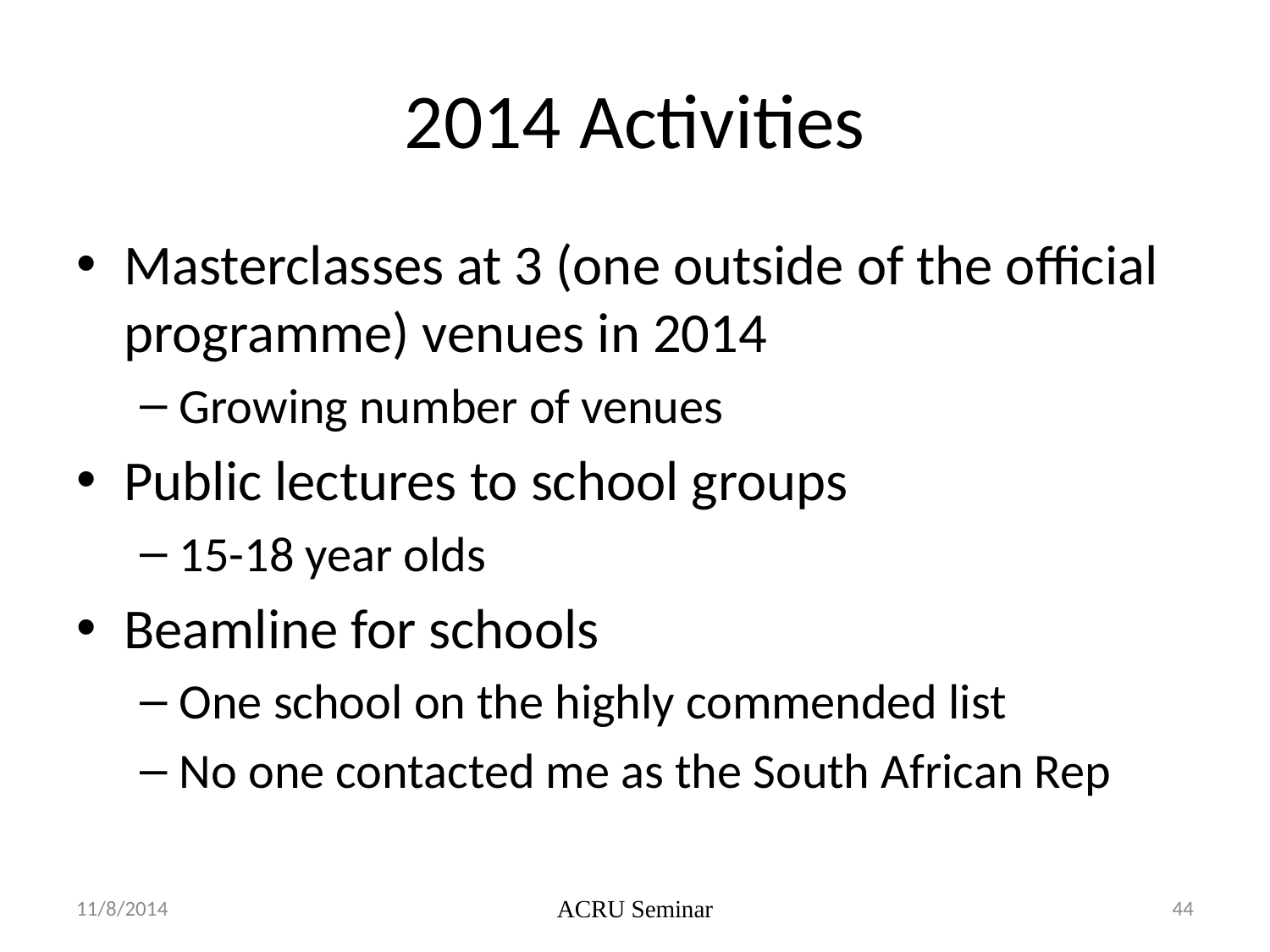

# 2014 Activities
Masterclasses at 3 (one outside of the official programme) venues in 2014
Growing number of venues
Public lectures to school groups
15-18 year olds
Beamline for schools
One school on the highly commended list
No one contacted me as the South African Rep
11/8/2014
ACRU Seminar
44